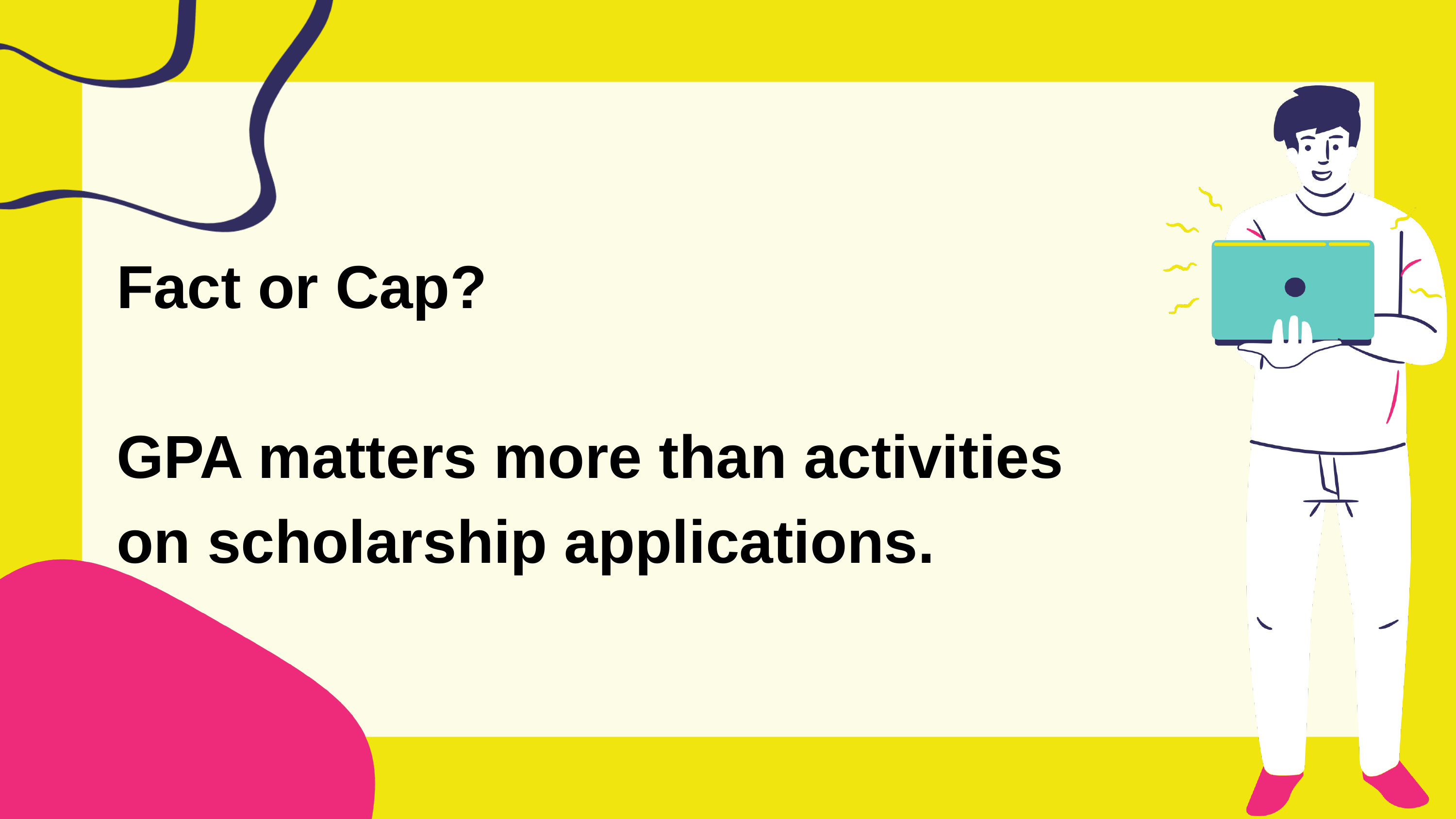

Fact or Cap?

GPA matters more than activities on scholarship applications.